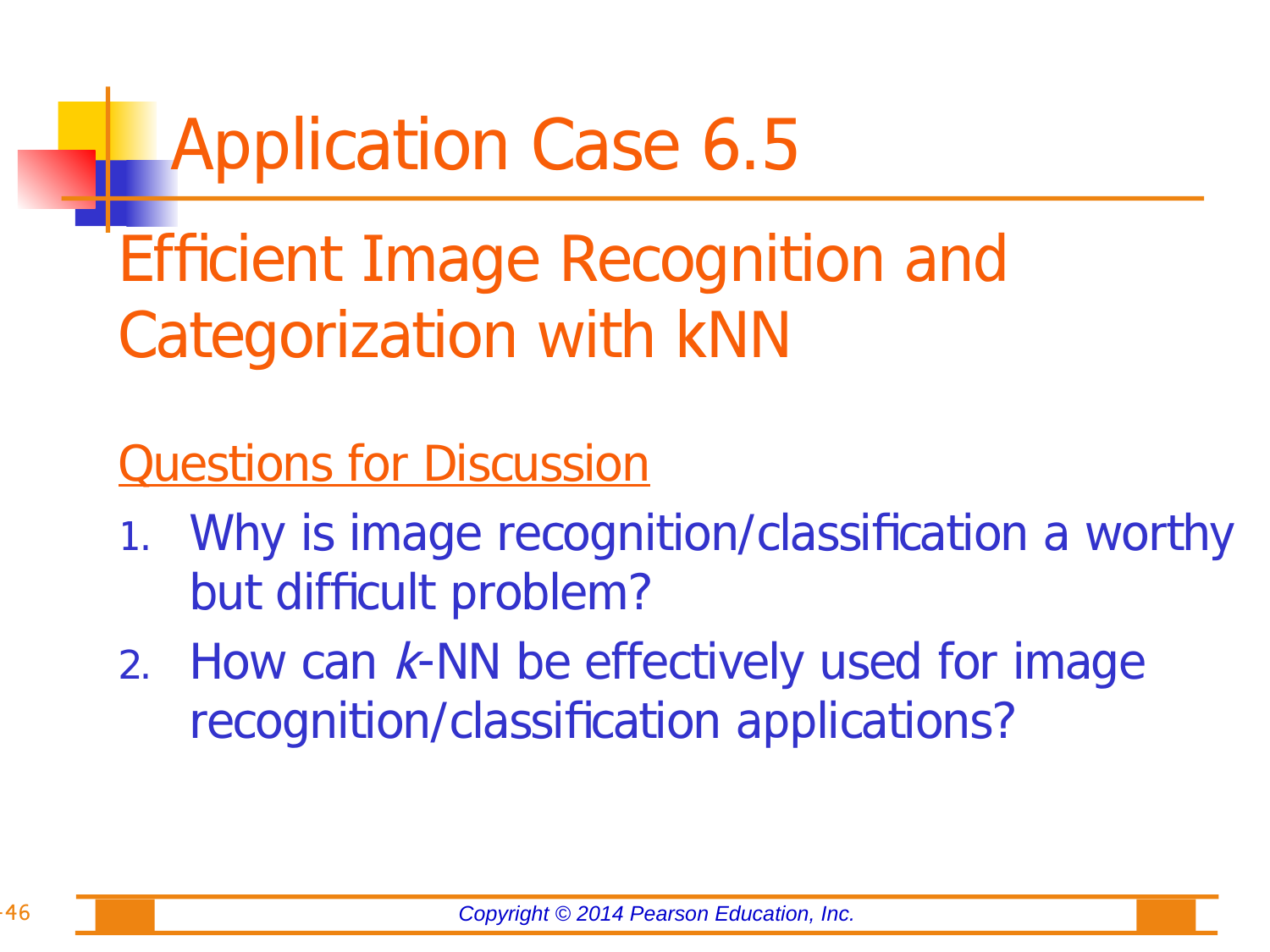

# Application Case 6.5
Efficient Image Recognition and Categorization with kNN

Questions for Discussion
Why is image recognition/classification a worthy but difficult problem?
How can k-NN be effectively used for image  recognition/classification applications?